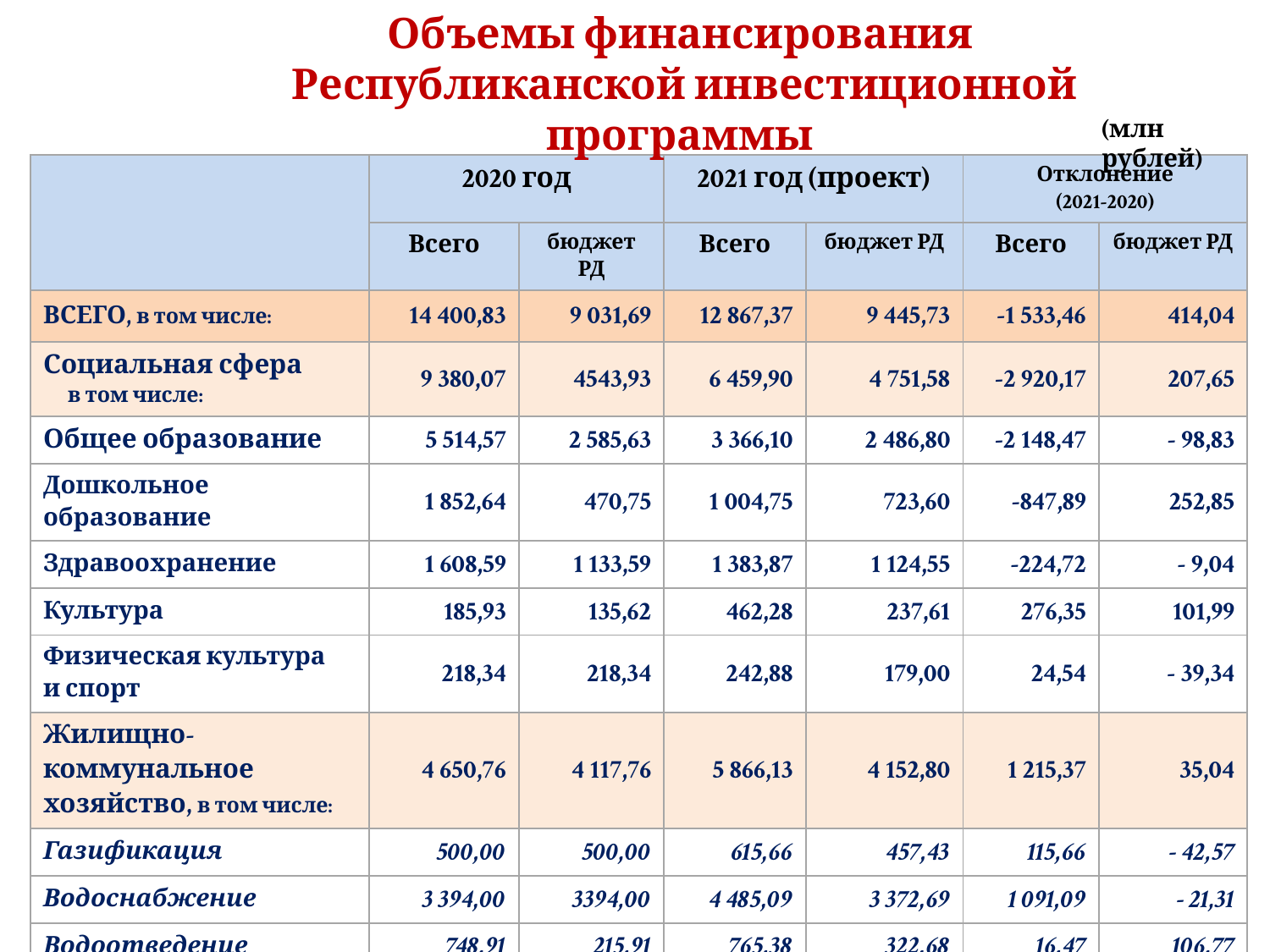

Объемы финансирования
Республиканской инвестиционной программы
(млн рублей)
|  | 2020 год |  | 2021 год (проект) |  | Отклонение (2021-2020) |  |
| --- | --- | --- | --- | --- | --- | --- |
|  | Всего | бюджет РД | Всего | бюджет РД | Всего | бюджет РД |
| ВСЕГО, в том числе: | 14 400,83 | 9 031,69 | 12 867,37 | 9 445,73 | -1 533,46 | 414,04 |
| Социальная сфера в том числе: | 9 380,07 | 4543,93 | 6 459,90 | 4 751,58 | -2 920,17 | 207,65 |
| Общее образование | 5 514,57 | 2 585,63 | 3 366,10 | 2 486,80 | -2 148,47 | - 98,83 |
| Дошкольное образование | 1 852,64 | 470,75 | 1 004,75 | 723,60 | -847,89 | 252,85 |
| Здравоохранение | 1 608,59 | 1 133,59 | 1 383,87 | 1 124,55 | -224,72 | - 9,04 |
| Культура | 185,93 | 135,62 | 462,28 | 237,61 | 276,35 | 101,99 |
| Физическая культура и спорт | 218,34 | 218,34 | 242,88 | 179,00 | 24,54 | - 39,34 |
| Жилищно-коммунальное хозяйство, в том числе: | 4 650,76 | 4 117,76 | 5 866,13 | 4 152,80 | 1 215,37 | 35,04 |
| Газификация | 500,00 | 500,00 | 615,66 | 457,43 | 115,66 | - 42,57 |
| Водоснабжение | 3 394,00 | 3394,00 | 4 485,09 | 3 372,69 | 1 091,09 | - 21,31 |
| Водоотведение | 748,91 | 215,91 | 765,38 | 322,68 | 16,47 | 106,77 |
| Прочие, в том числе: | 377,85 | 377,85 | 541,35 | 541,35 | 163,53 | 163,53 |
| Резерв | 370,00 | 370,00 | 488,85 | 488,85 | 118,85 | 118,85 |